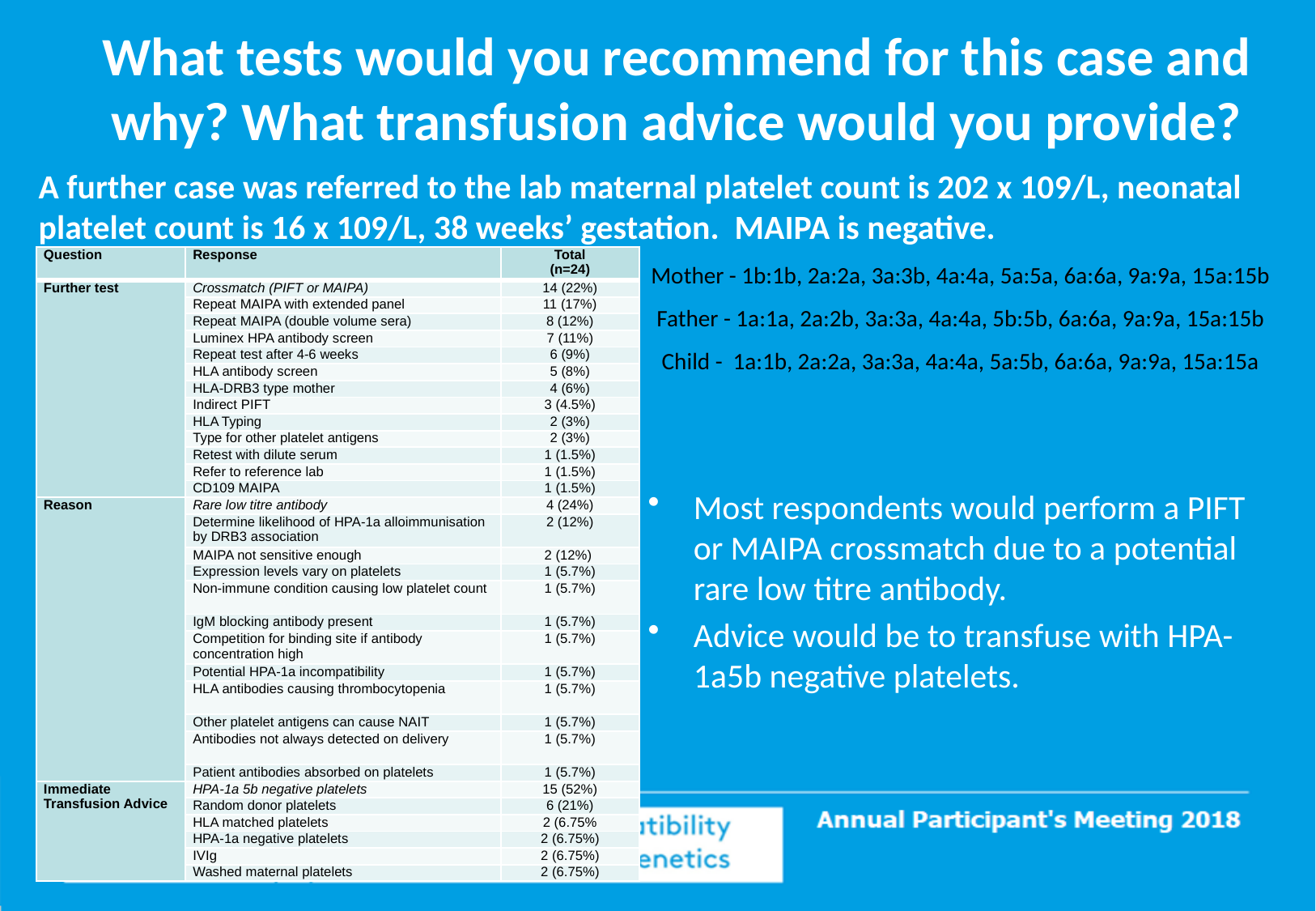

# What tests would you recommend for this case and why? What transfusion advice would you provide?
A further case was referred to the lab maternal platelet count is 202 x 109/L, neonatal platelet count is 16 x 109/L, 38 weeks’ gestation.  MAIPA is negative.

| Question | Response | Total (n=24) |
| --- | --- | --- |
| Further test | Crossmatch (PIFT or MAIPA) | 14 (22%) |
|  | Repeat MAIPA with extended panel | 11 (17%) |
|  | Repeat MAIPA (double volume sera) | 8 (12%) |
|  | Luminex HPA antibody screen | 7 (11%) |
|  | Repeat test after 4-6 weeks | 6 (9%) |
|  | HLA antibody screen | 5 (8%) |
|  | HLA-DRB3 type mother | 4 (6%) |
|  | Indirect PIFT | 3 (4.5%) |
|  | HLA Typing | 2 (3%) |
|  | Type for other platelet antigens | 2 (3%) |
|  | Retest with dilute serum | 1 (1.5%) |
|  | Refer to reference lab | 1 (1.5%) |
|  | CD109 MAIPA | 1 (1.5%) |
| Reason | Rare low titre antibody | 4 (24%) |
|  | Determine likelihood of HPA-1a alloimmunisation by DRB3 association | 2 (12%) |
|  | MAIPA not sensitive enough | 2 (12%) |
|  | Expression levels vary on platelets | 1 (5.7%) |
|  | Non-immune condition causing low platelet count | 1 (5.7%) |
|  | IgM blocking antibody present | 1 (5.7%) |
|  | Competition for binding site if antibody concentration high | 1 (5.7%) |
|  | Potential HPA-1a incompatibility | 1 (5.7%) |
|  | HLA antibodies causing thrombocytopenia | 1 (5.7%) |
|  | Other platelet antigens can cause NAIT | 1 (5.7%) |
|  | Antibodies not always detected on delivery | 1 (5.7%) |
|  | Patient antibodies absorbed on platelets | 1 (5.7%) |
| Immediate Transfusion Advice | HPA-1a 5b negative platelets | 15 (52%) |
|  | Random donor platelets | 6 (21%) |
|  | HLA matched platelets | 2 (6.75% |
|  | HPA-1a negative platelets | 2 (6.75%) |
|  | IVIg | 2 (6.75%) |
|  | Washed maternal platelets | 2 (6.75%) |
Mother - 1b:1b, 2a:2a, 3a:3b, 4a:4a, 5a:5a, 6a:6a, 9a:9a, 15a:15b
Father - 1a:1a, 2a:2b, 3a:3a, 4a:4a, 5b:5b, 6a:6a, 9a:9a, 15a:15b
Child -  1a:1b, 2a:2a, 3a:3a, 4a:4a, 5a:5b, 6a:6a, 9a:9a, 15a:15a
Most respondents would perform a PIFT or MAIPA crossmatch due to a potential rare low titre antibody.
Advice would be to transfuse with HPA-1a5b negative platelets.